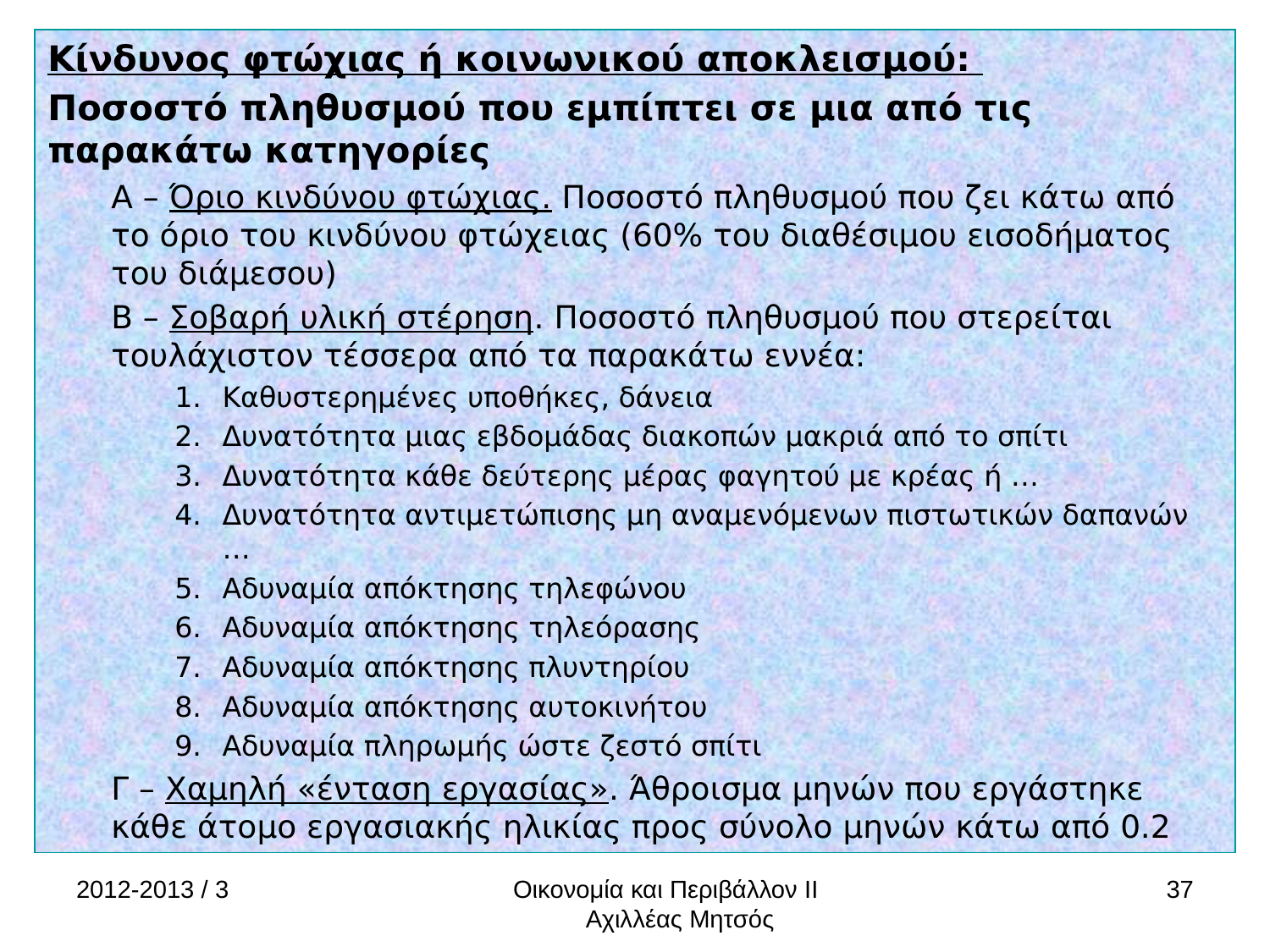

Κίνδυνος φτώχιας ή κοινωνικού αποκλεισμού:
Ποσοστό πληθυσμού που εμπίπτει σε μια από τις παρακάτω κατηγορίες
Α – Όριο κινδύνου φτώχιας. Ποσοστό πληθυσμού που ζει κάτω από το όριο του κινδύνου φτώχειας (60% του διαθέσιμου εισοδήματος του διάμεσου)
Β – Σοβαρή υλική στέρηση. Ποσοστό πληθυσμού που στερείται τουλάχιστον τέσσερα από τα παρακάτω εννέα:
Καθυστερημένες υποθήκες, δάνεια
Δυνατότητα μιας εβδομάδας διακοπών μακριά από το σπίτι
Δυνατότητα κάθε δεύτερης μέρας φαγητού με κρέας ή …
Δυνατότητα αντιμετώπισης μη αναμενόμενων πιστωτικών δαπανών …
Αδυναμία απόκτησης τηλεφώνου
Αδυναμία απόκτησης τηλεόρασης
Αδυναμία απόκτησης πλυντηρίου
Αδυναμία απόκτησης αυτοκινήτου
Αδυναμία πληρωμής ώστε ζεστό σπίτι
Γ – Χαμηλή «ένταση εργασίας». Άθροισμα μηνών που εργάστηκε κάθε άτομο εργασιακής ηλικίας προς σύνολο μηνών κάτω από 0.2
2012-2013 / 3
Οικονομία και Περιβάλλον ΙΙ     Αχιλλέας Μητσός
37